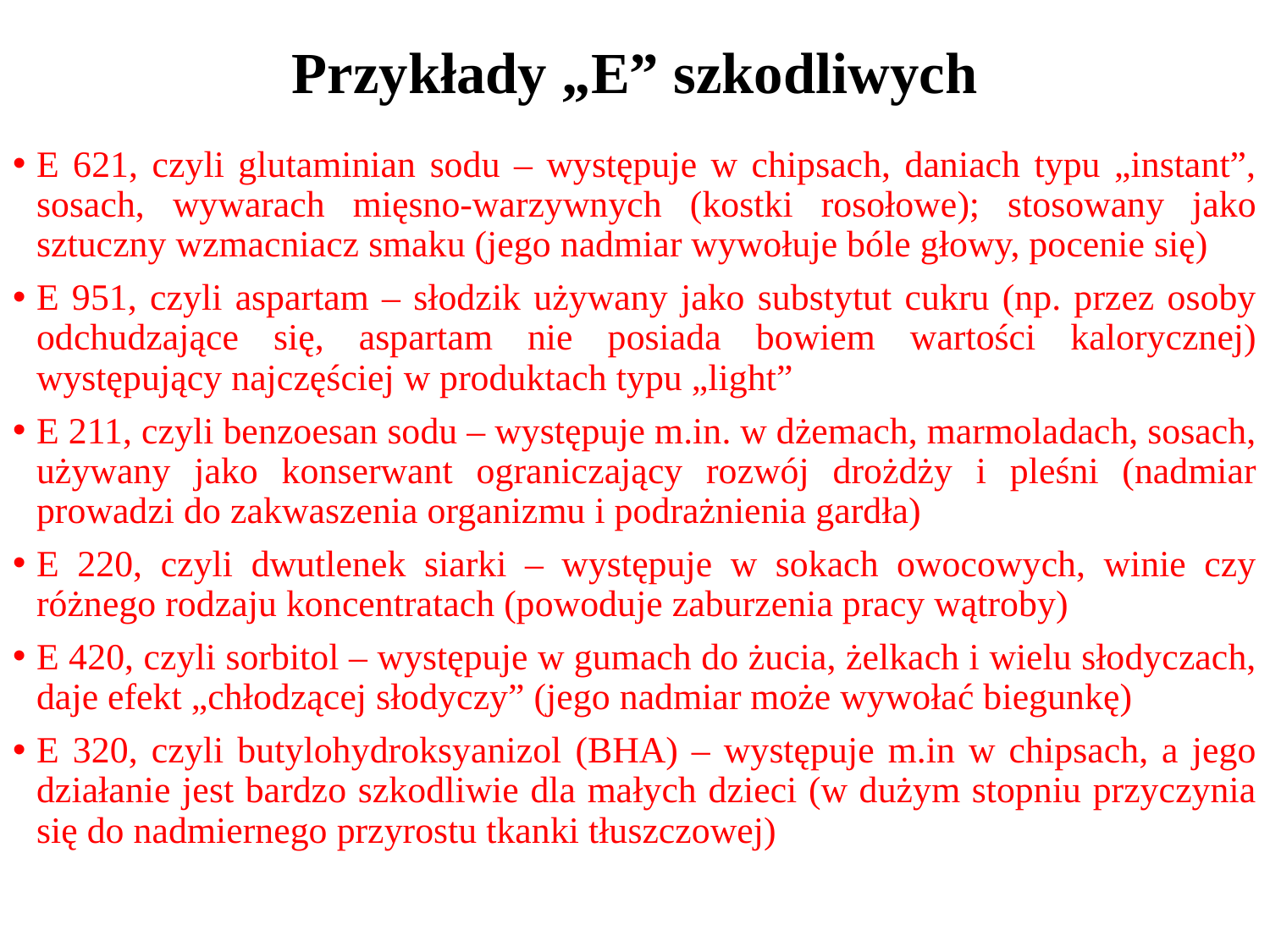

# Przykłady „E” szkodliwych
E 621, czyli glutaminian sodu – występuje w chipsach, daniach typu „instant”, sosach, wywarach mięsno-warzywnych (kostki rosołowe); stosowany jako sztuczny wzmacniacz smaku (jego nadmiar wywołuje bóle głowy, pocenie się)
E 951, czyli aspartam – słodzik używany jako substytut cukru (np. przez osoby odchudzające się, aspartam nie posiada bowiem wartości kalorycznej) występujący najczęściej w produktach typu „light”
E 211, czyli benzoesan sodu – występuje m.in. w dżemach, marmoladach, sosach, używany jako konserwant ograniczający rozwój drożdży i pleśni (nadmiar prowadzi do zakwaszenia organizmu i podrażnienia gardła)
E 220, czyli dwutlenek siarki – występuje w sokach owocowych, winie czy różnego rodzaju koncentratach (powoduje zaburzenia pracy wątroby)
E 420, czyli sorbitol – występuje w gumach do żucia, żelkach i wielu słodyczach, daje efekt „chłodzącej słodyczy” (jego nadmiar może wywołać biegunkę)
E 320, czyli butylohydroksyanizol (BHA) – występuje m.in w chipsach, a jego działanie jest bardzo szkodliwie dla małych dzieci (w dużym stopniu przyczynia się do nadmiernego przyrostu tkanki tłuszczowej)